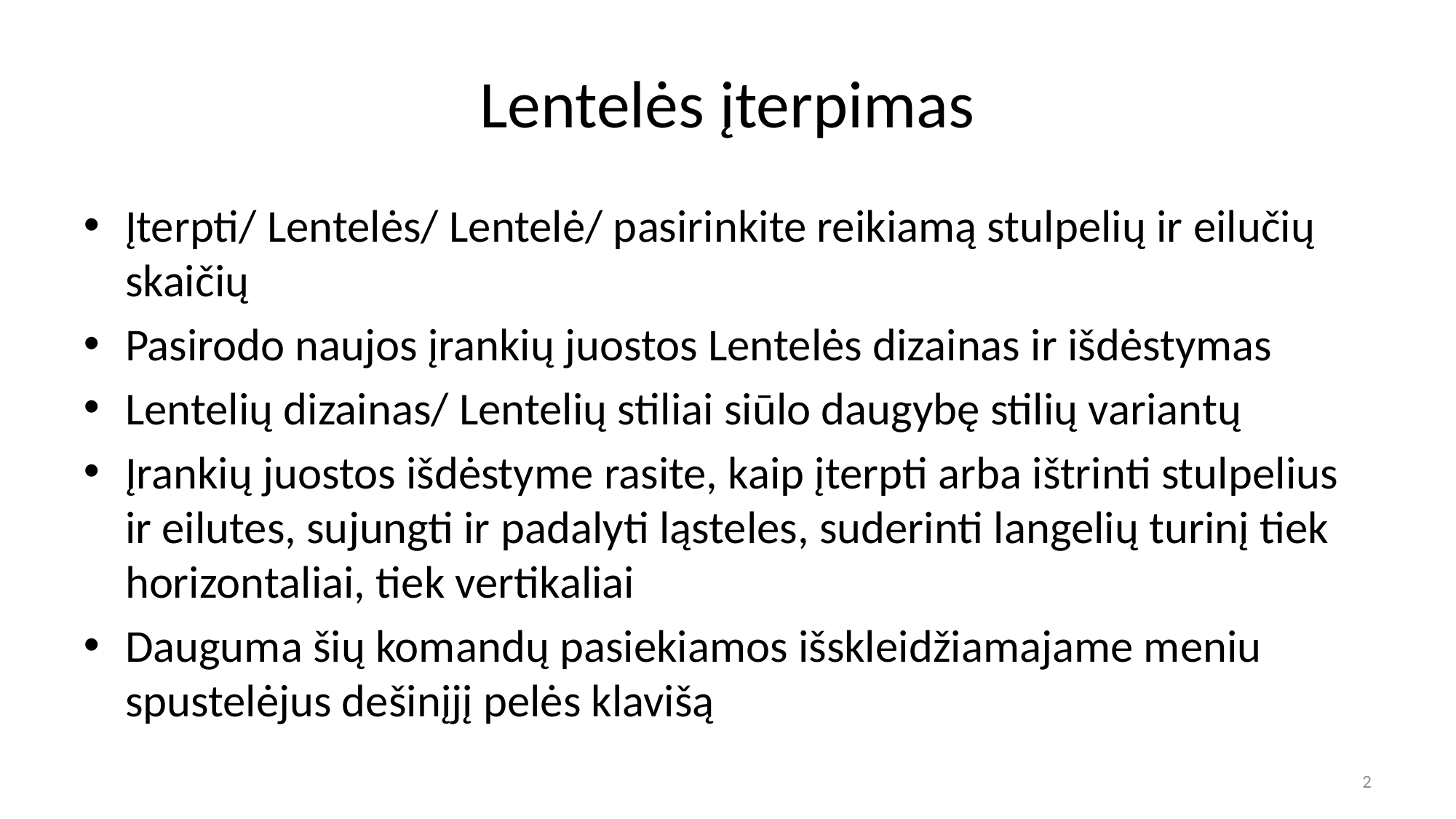

# Lentelės įterpimas
Įterpti/ Lentelės/ Lentelė/ pasirinkite reikiamą stulpelių ir eilučių skaičių
Pasirodo naujos įrankių juostos Lentelės dizainas ir išdėstymas
Lentelių dizainas/ Lentelių stiliai siūlo daugybę stilių variantų
Įrankių juostos išdėstyme rasite, kaip įterpti arba ištrinti stulpelius ir eilutes, sujungti ir padalyti ląsteles, suderinti langelių turinį tiek horizontaliai, tiek vertikaliai
Dauguma šių komandų pasiekiamos išskleidžiamajame meniu spustelėjus dešinįjį pelės klavišą

2